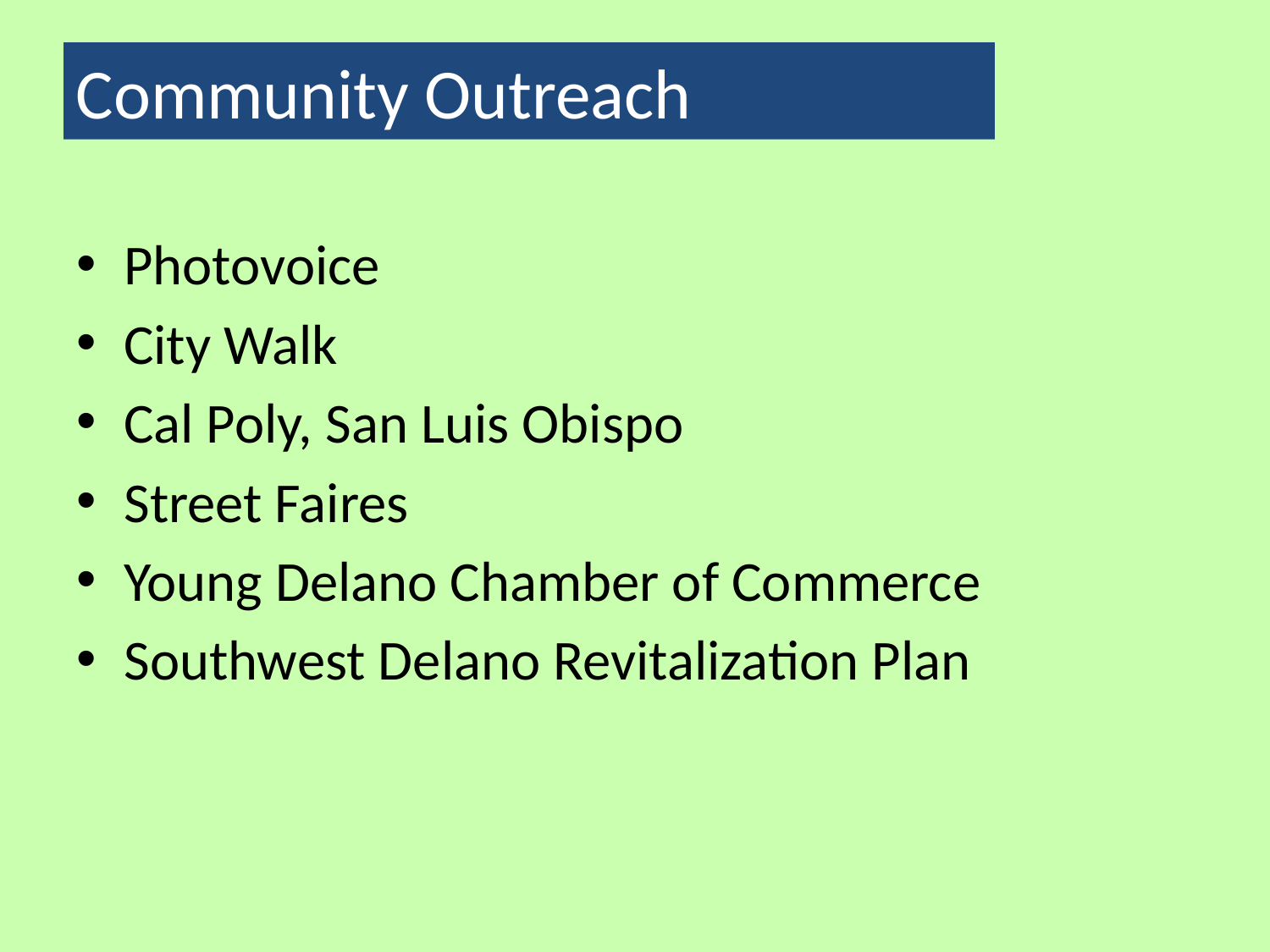

Community Outreach
Photovoice
City Walk
Cal Poly, San Luis Obispo
Street Faires
Young Delano Chamber of Commerce
Southwest Delano Revitalization Plan